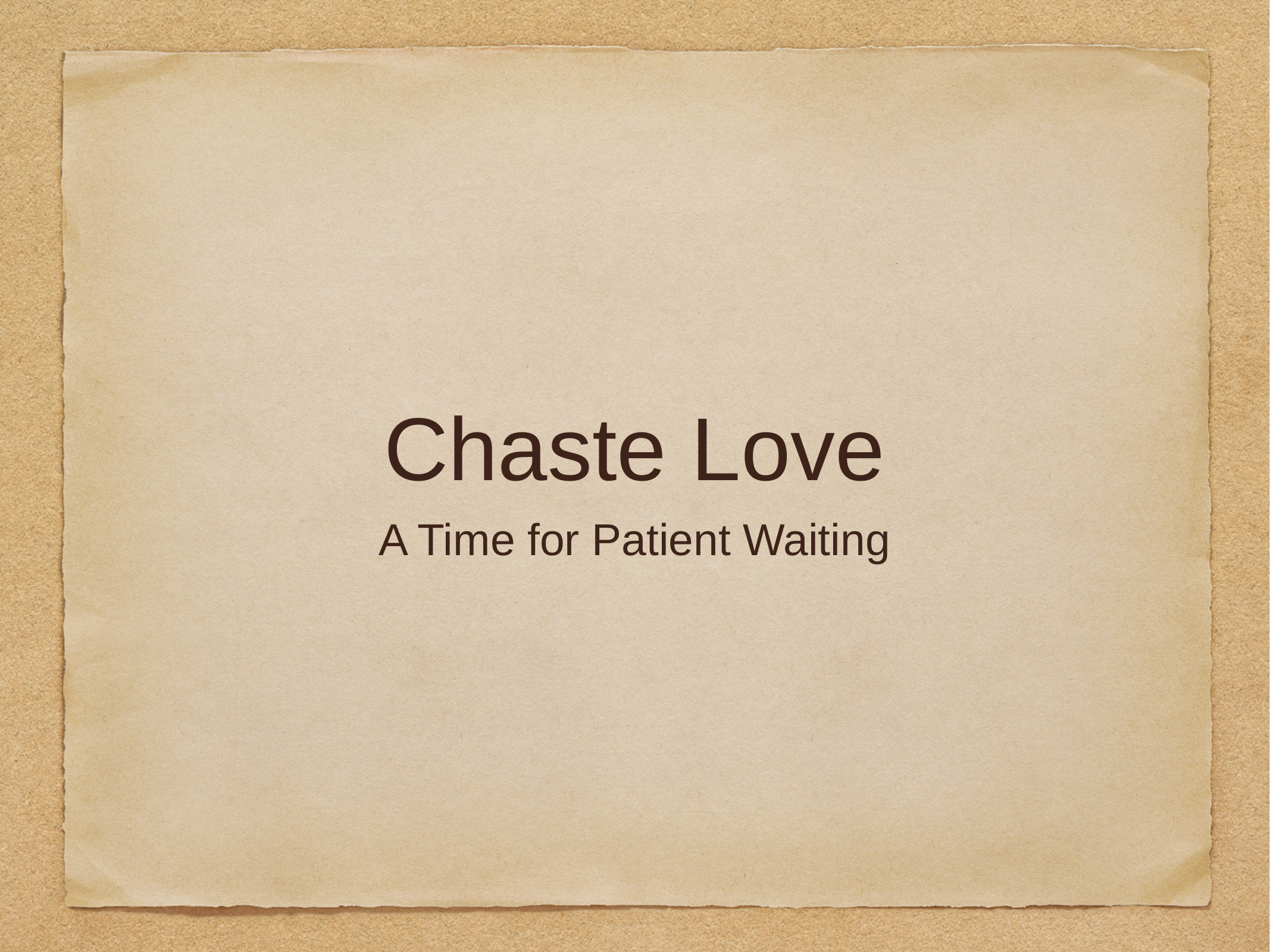

# Chaste Love
A Time for Patient Waiting